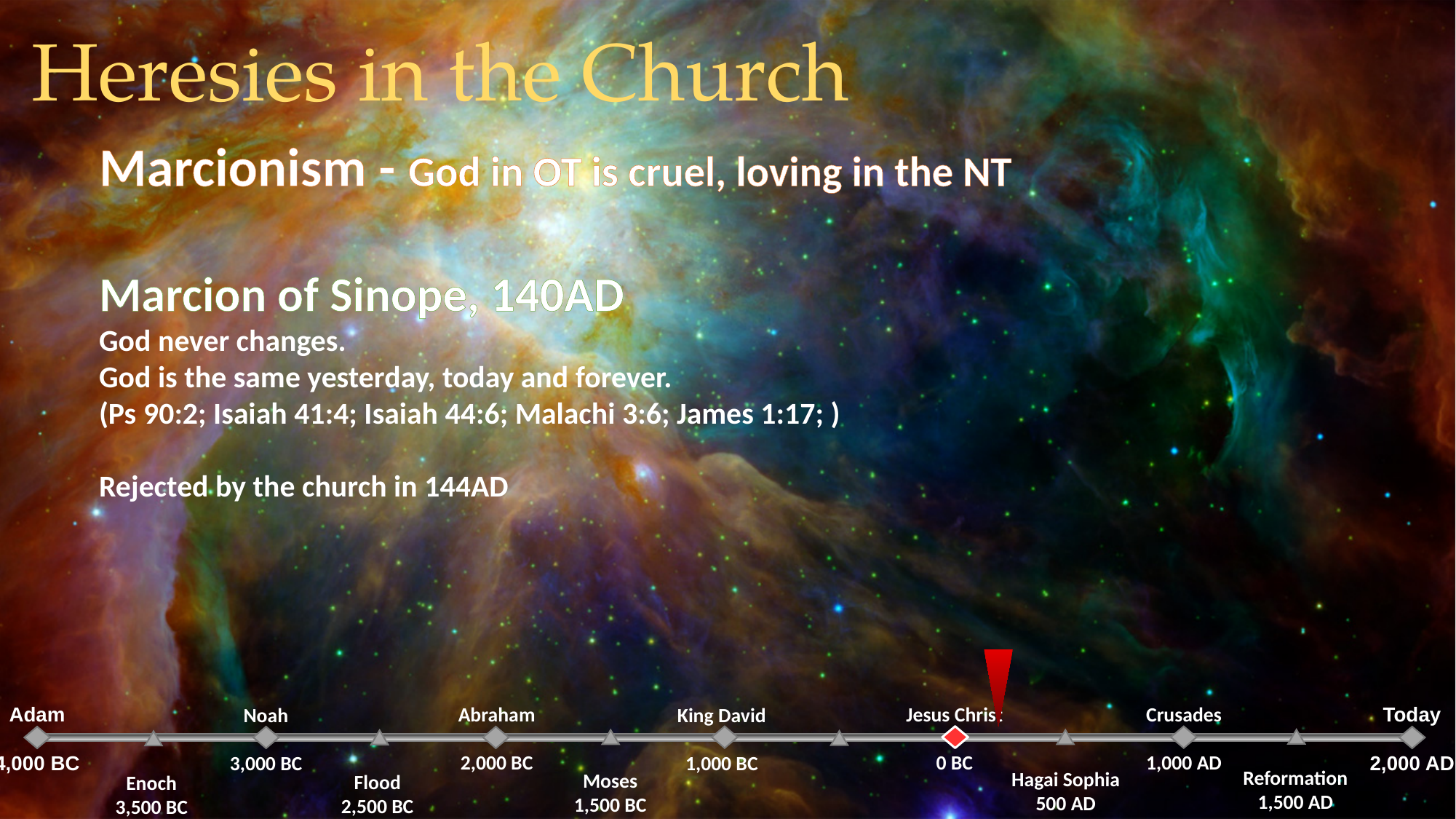

Heresies in the Church
Marcionism - God in OT is cruel, loving in the NT

Marcion of Sinope, 140AD
God never changes.
God is the same yesterday, today and forever.
(Ps 90:2; Isaiah 41:4; Isaiah 44:6; Malachi 3:6; James 1:17; )
Rejected by the church in 144AD

Abraham

2,000 BC
Jesus Christ

0 BC
Crusades

1,000 AD
Noah

3,000 BC
King David

1,000 BC

Adam

4,000 BC

Today

2,000 AD

Reformation
1,500 AD
Hagai Sophia
500 AD
Moses
1,500 BC
Flood
2,500 BC
Enoch
3,500 BC